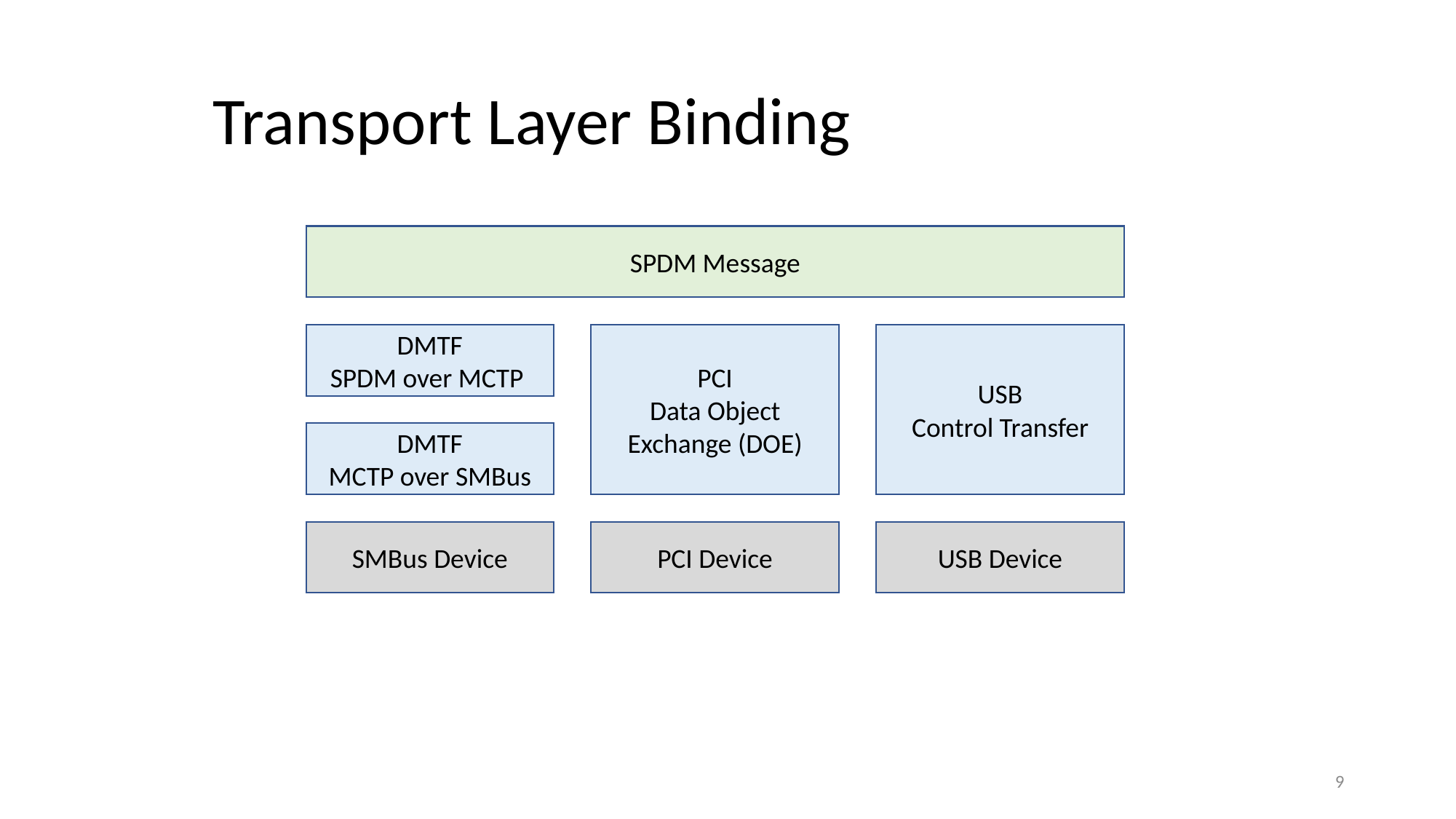

# Transport Layer Binding
SPDM Message
PCI
Data Object Exchange (DOE)
USB
Control Transfer
DMTF
SPDM over MCTP
DMTF
MCTP over SMBus
SMBus Device
PCI Device
USB Device
9